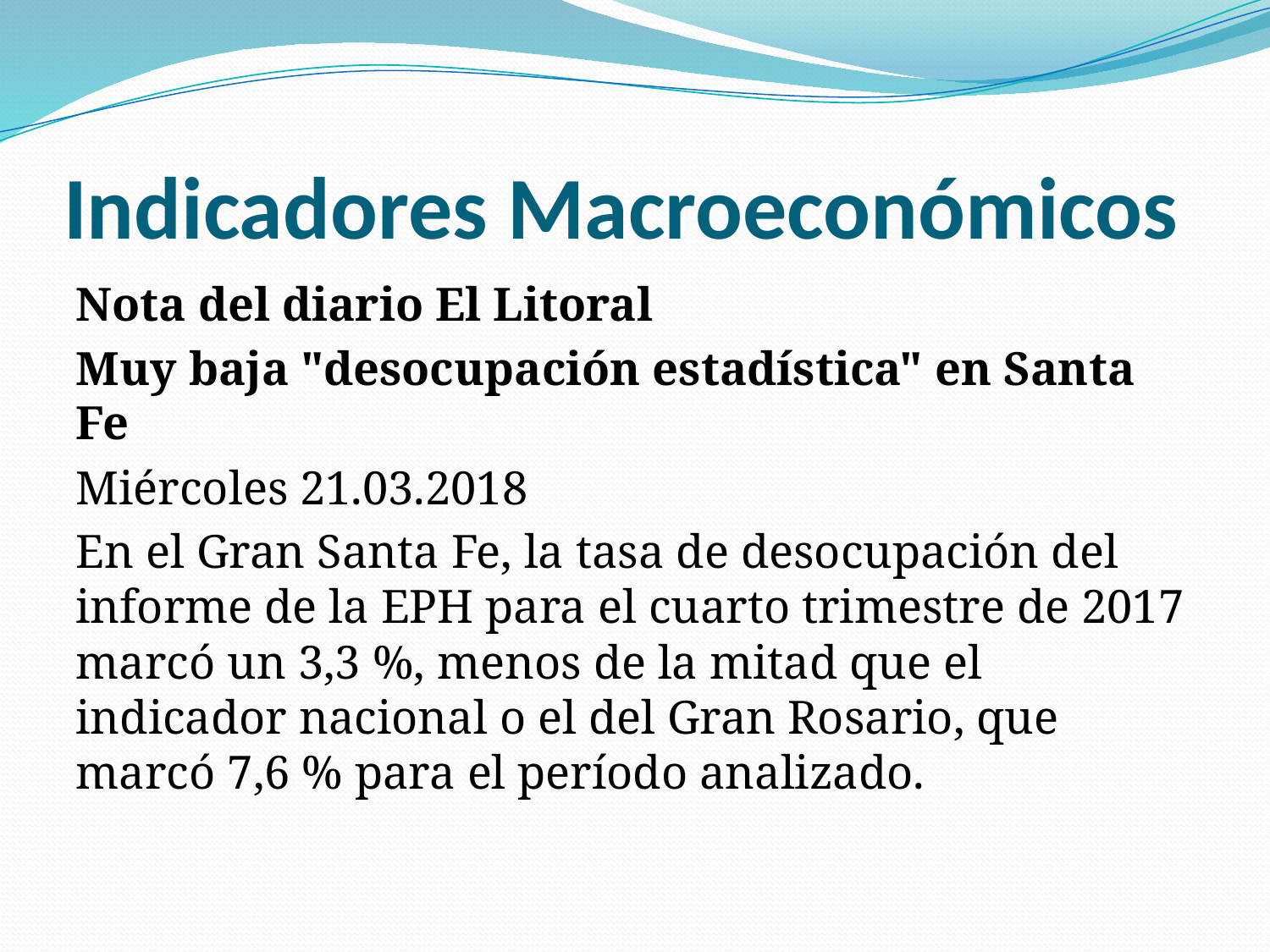

# Indicadores Macroeconómicos
Nota del diario El Litoral
Muy baja "desocupación estadística" en Santa Fe
Miércoles 21.03.2018
En el Gran Santa Fe, la tasa de desocupación del informe de la EPH para el cuarto trimestre de 2017 marcó un 3,3 %, menos de la mitad que el indicador nacional o el del Gran Rosario, que marcó 7,6 % para el período analizado.